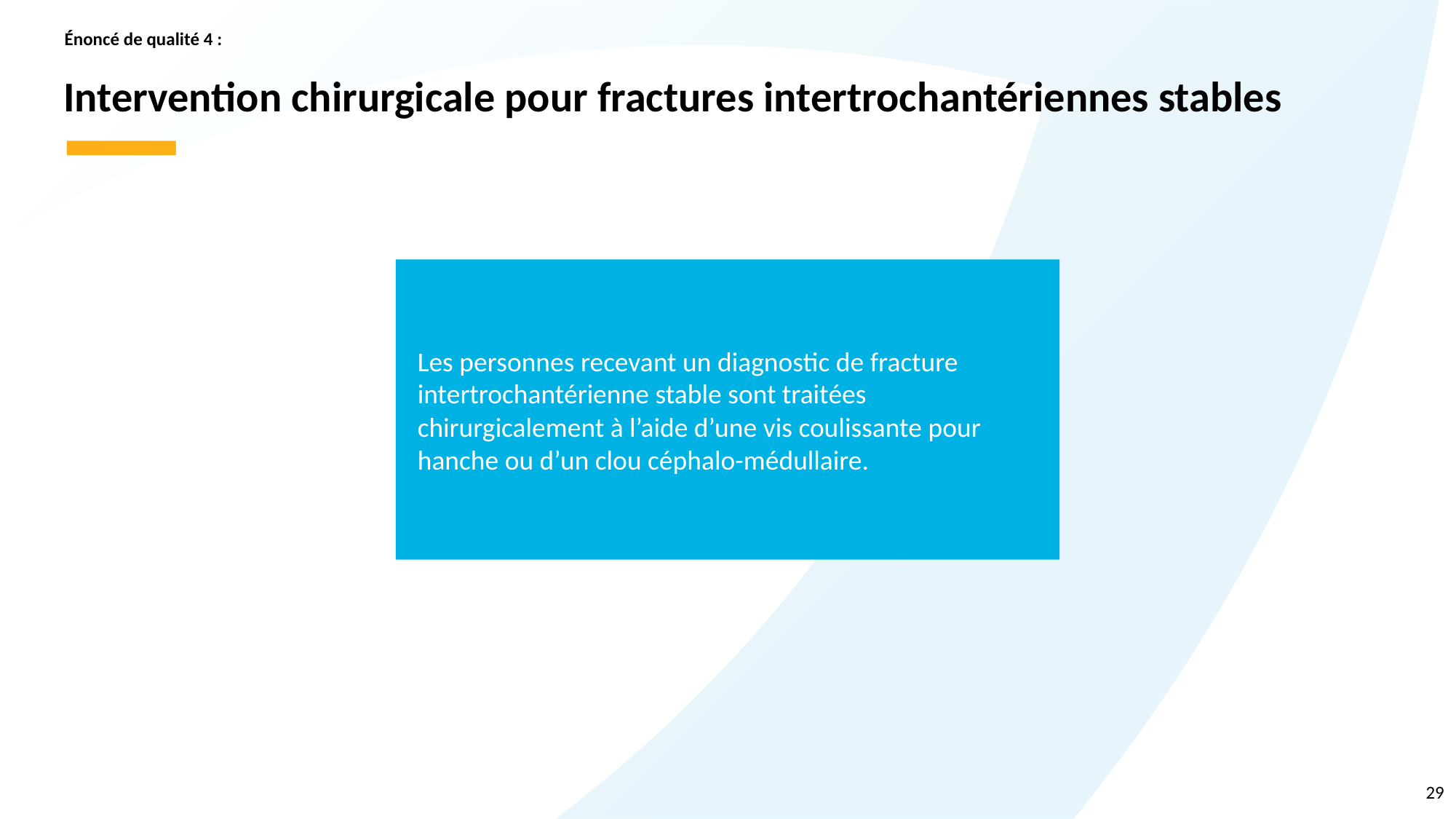

Énoncé de qualité 4 :
# Intervention chirurgicale pour fractures intertrochantériennes stables
Les personnes recevant un diagnostic de fracture intertrochantérienne stable sont traitées chirurgicalement à l’aide d’une vis coulissante pour hanche ou d’un clou céphalo-médullaire.
29